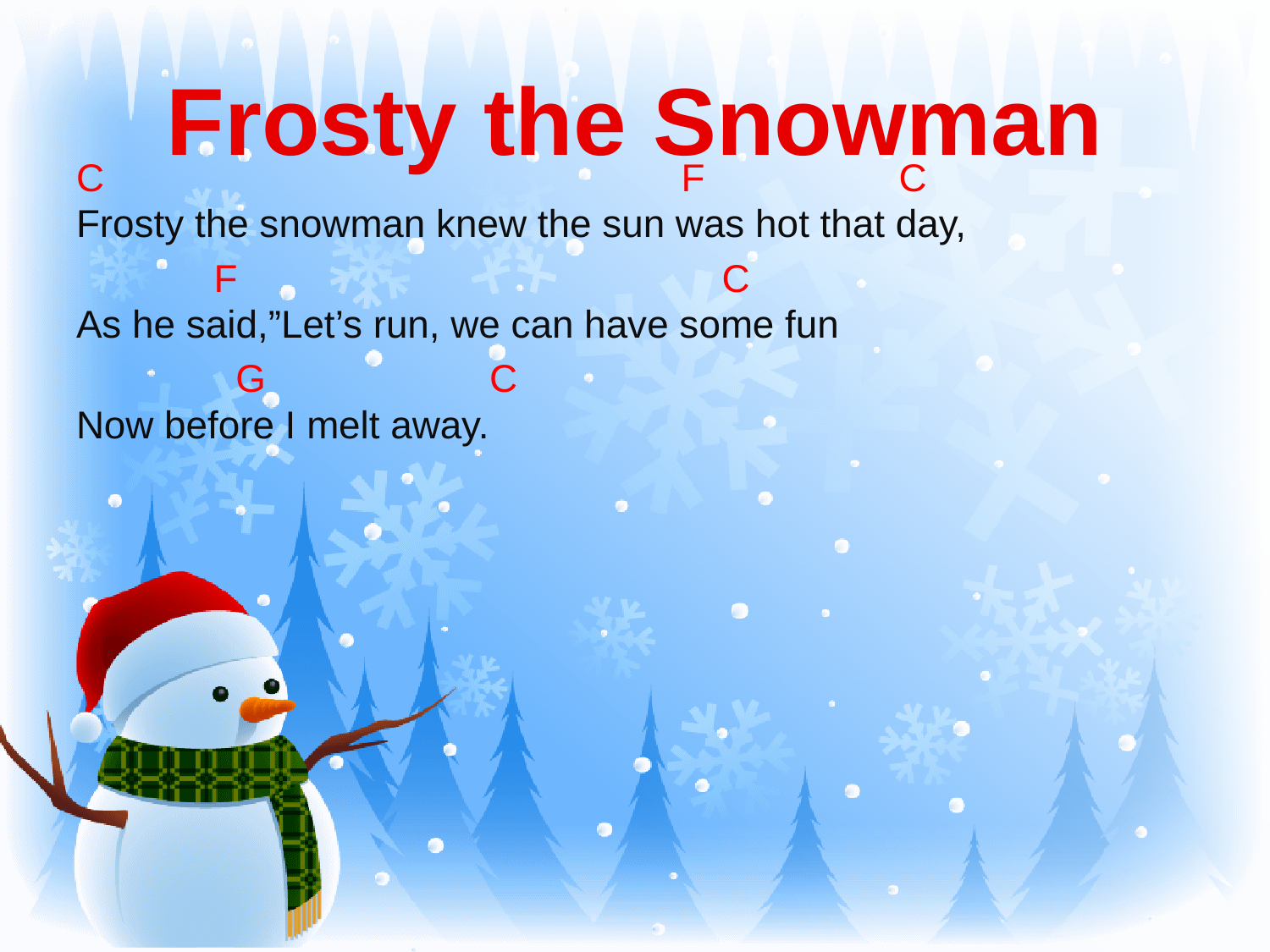

# Frosty the Snowman
C				         F                  C
Frosty the snowman knew the sun was hot that day,
	 F			    	 C
As he said,”Let’s run, we can have some fun
	   G		   C
Now before I melt away.